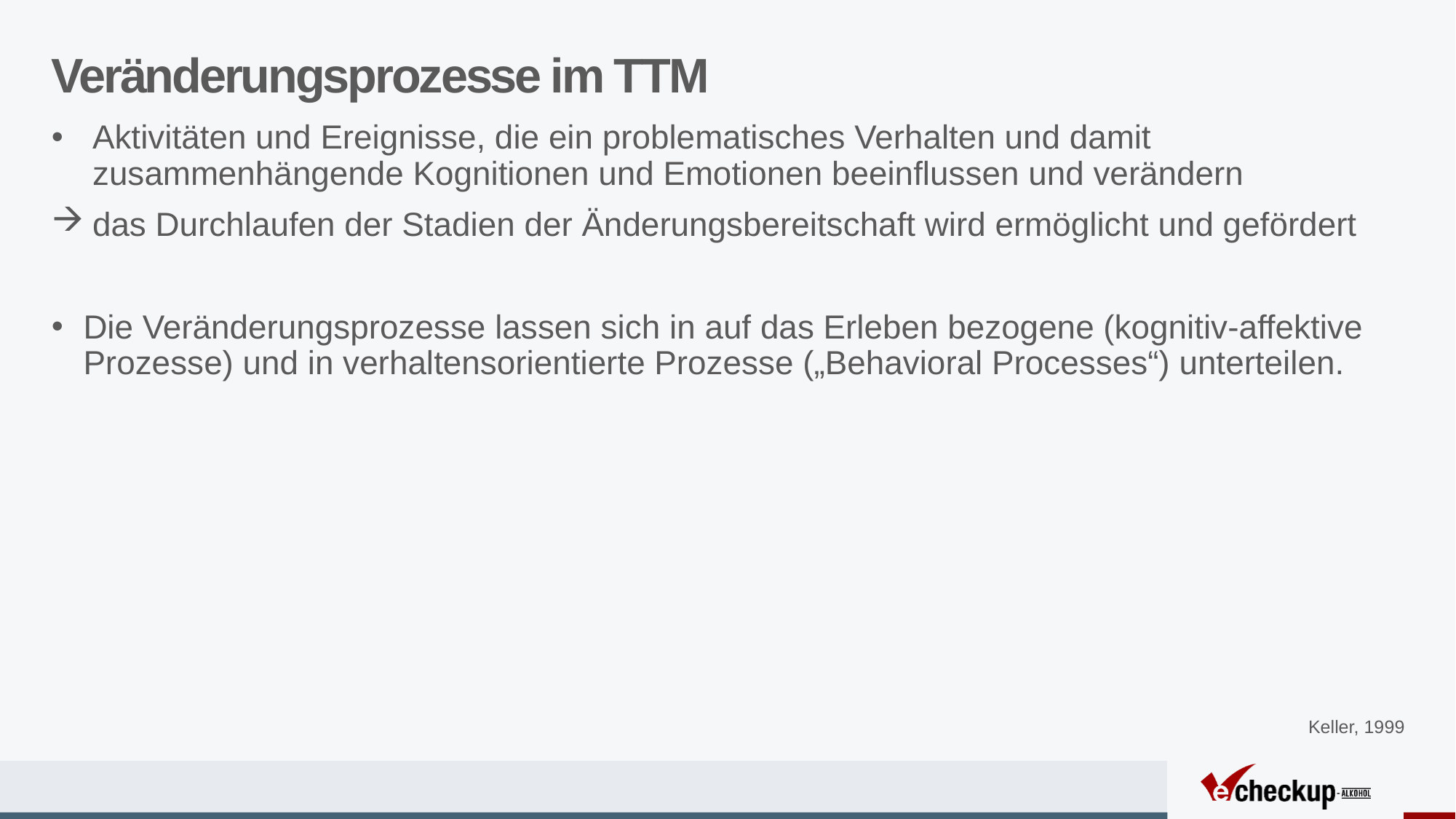

# Veränderungsprozesse im TTM
Aktivitäten und Ereignisse, die ein problematisches Verhalten und damit zusammenhängende Kognitionen und Emotionen beeinflussen und verändern
das Durchlaufen der Stadien der Änderungsbereitschaft wird ermöglicht und gefördert

Die Veränderungsprozesse lassen sich in auf das Erleben bezogene (kognitiv-affektive Prozesse) und in verhaltensorientierte Prozesse („Behavioral Processes“) unterteilen.

Keller, 1999